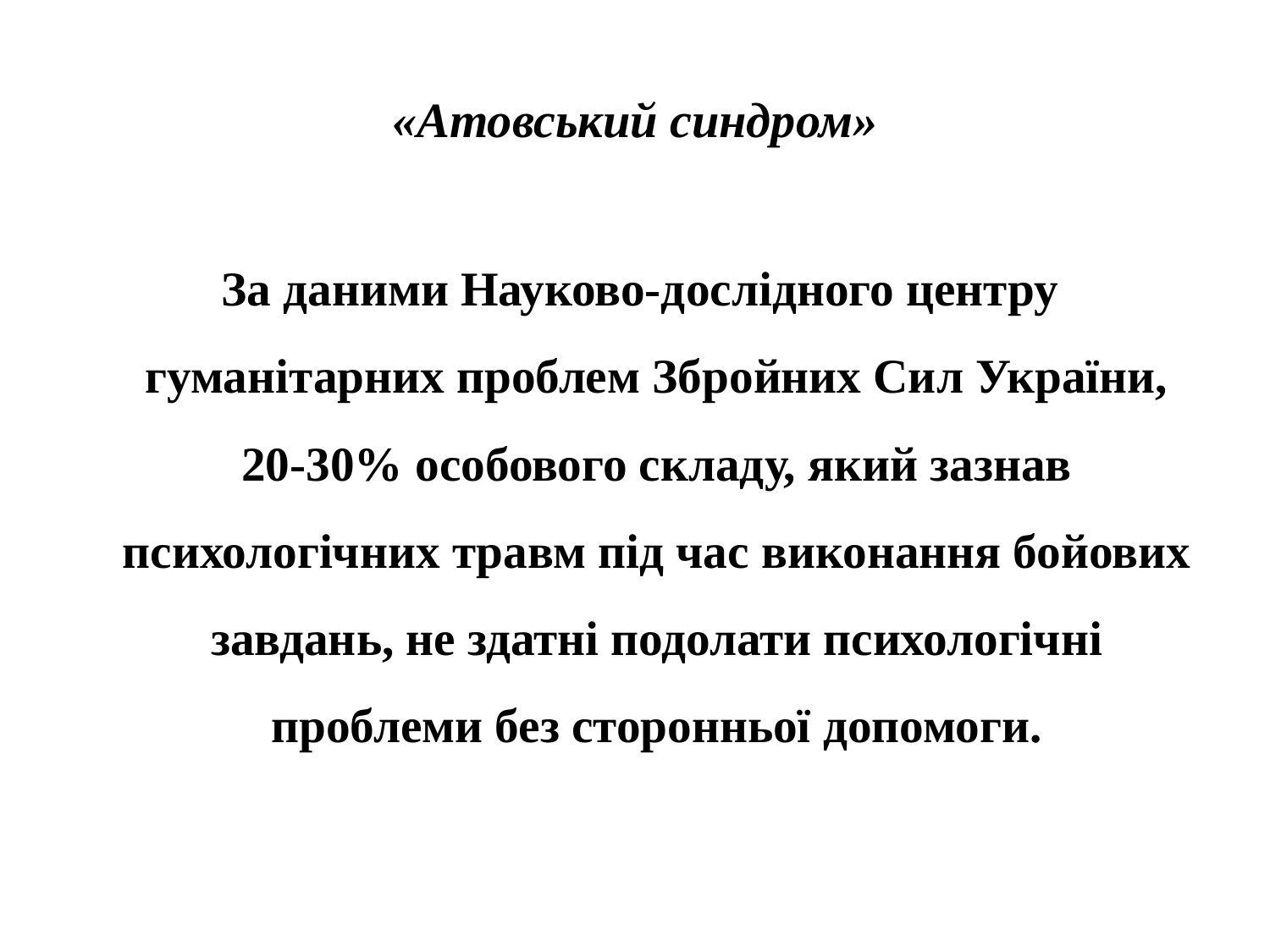

# «Атовський синдром»
 За даними Науково-дослідного центру гуманітарних проблем Збройних Сил України, 20-30% особового складу, який зазнав психологічних травм під час виконання бойових завдань, не здатні подолати психологічні проблеми без сторонньої допомоги.